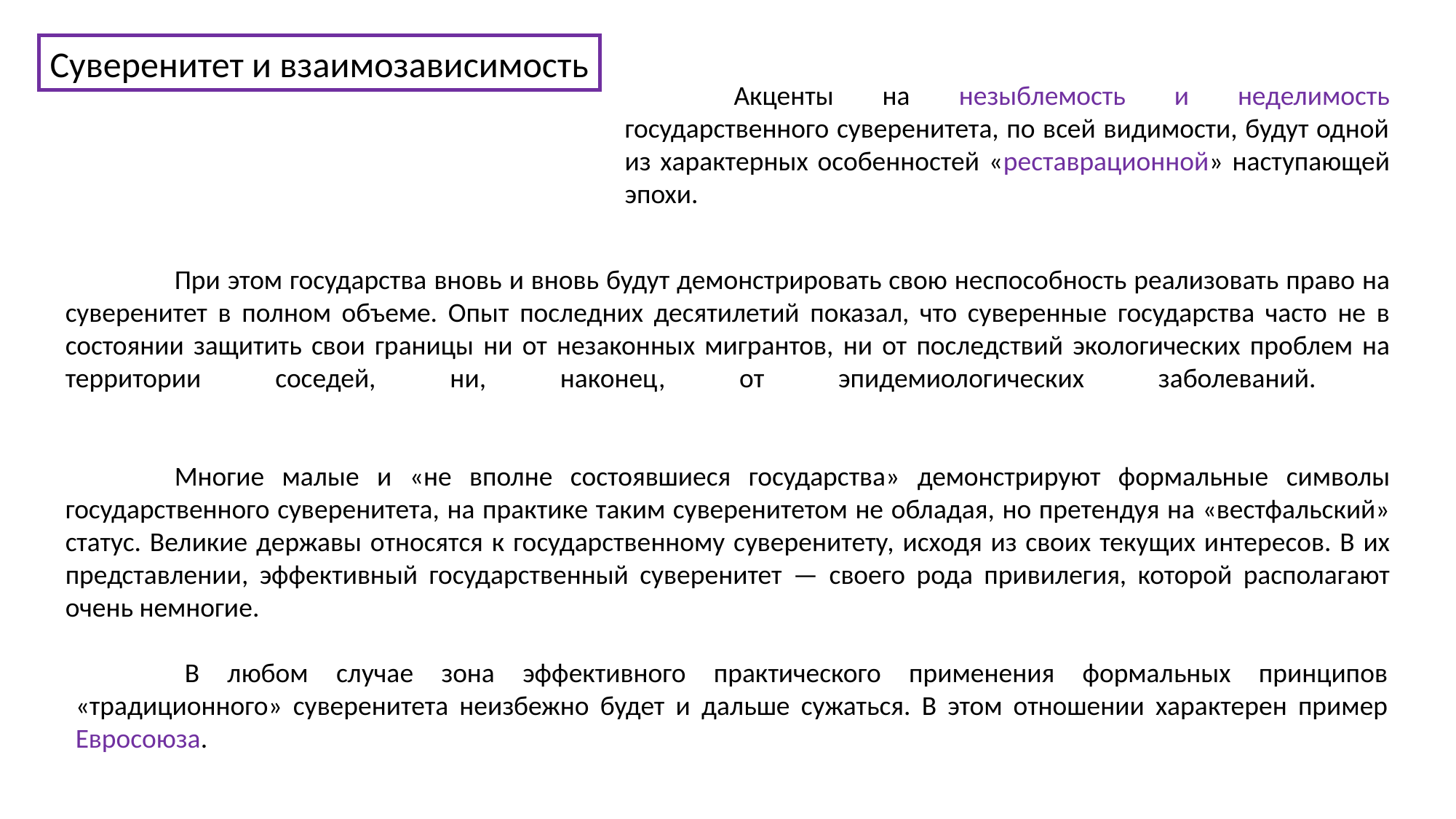

Суверенитет и взаимозависимость
	Акценты на незыблемость и неделимость государственного суверенитета, по всей видимости, будут одной из характерных особенностей «реставрационной» наступающей эпохи.
	При этом государства вновь и вновь будут демонстрировать свою неспособность реализовать право на суверенитет в полном объеме. Опыт последних десятилетий показал, что суверенные государства часто не в состоянии защитить свои границы ни от незаконных мигрантов, ни от последствий экологических проблем на территории соседей, ни, наконец, от эпидемиологических заболеваний.

	Многие малые и «не вполне состоявшиеся государства» демонстрируют формальные символы государственного суверенитета, на практике таким суверенитетом не обладая, но претендуя на «вестфальский» статус. Великие державы относятся к государственному суверенитету, исходя из своих текущих интересов. В их представлении, эффективный государственный суверенитет — своего рода привилегия, которой располагают очень немногие.
	В любом случае зона эффективного практического применения формальных принципов «традиционного» суверенитета неизбежно будет и дальше сужаться. В этом отношении характерен пример Евросоюза.